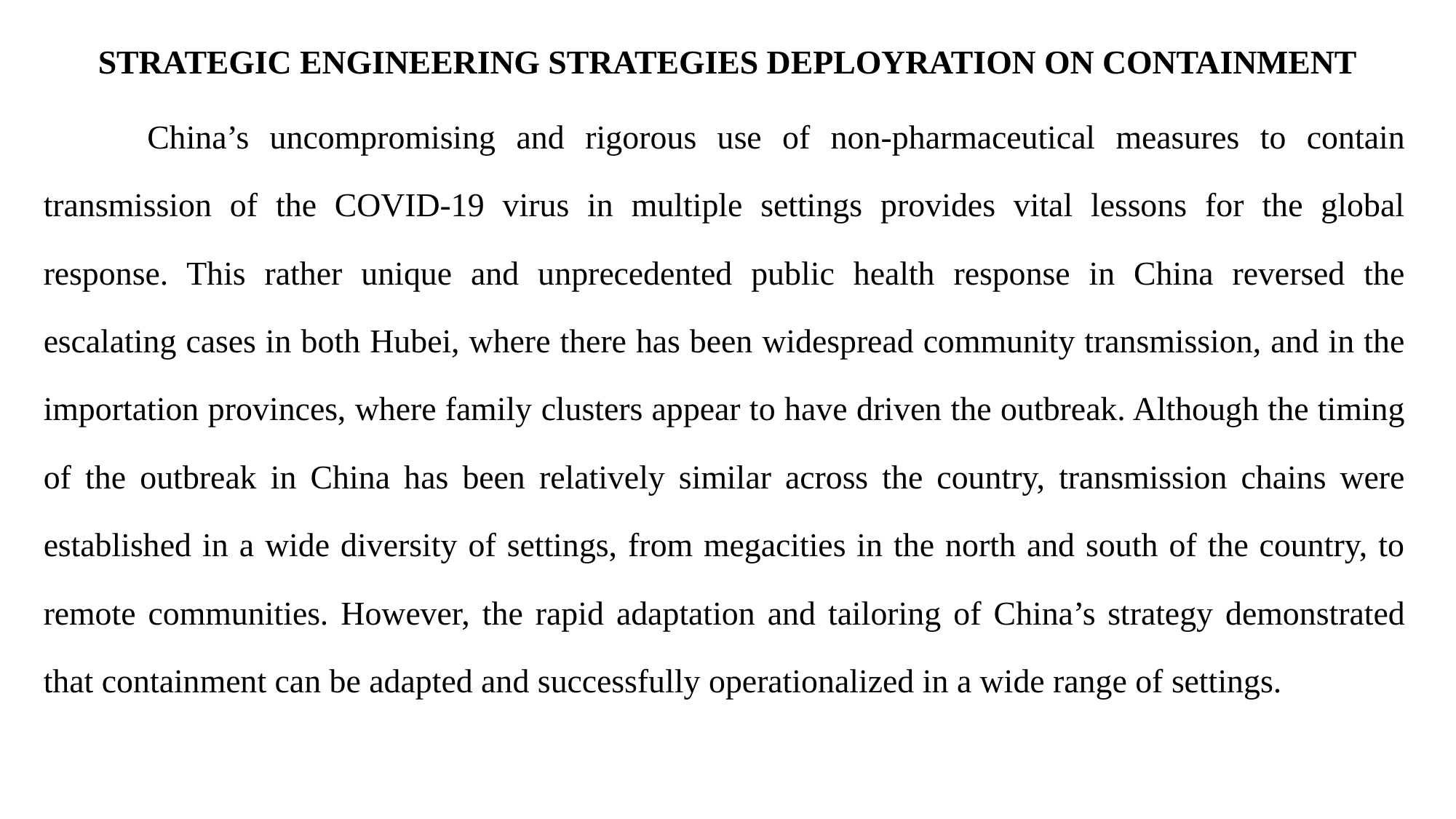

# STRATEGIC ENGINEERING STRATEGIES DEPLOYRATION ON CONTAINMENT
     China’s uncompromising and rigorous use of non-pharmaceutical measures to contain transmission of the COVID-19 virus in multiple settings provides vital lessons for the global response. This rather unique and unprecedented public health response in China reversed the escalating cases in both Hubei, where there has been widespread community transmission, and in the importation provinces, where family clusters appear to have driven the outbreak. Although the timing of the outbreak in China has been relatively similar across the country, transmission chains were established in a wide diversity of settings, from megacities in the north and south of the country, to remote communities. However, the rapid adaptation and tailoring of China’s strategy demonstrated that containment can be adapted and successfully operationalized in a wide range of settings.